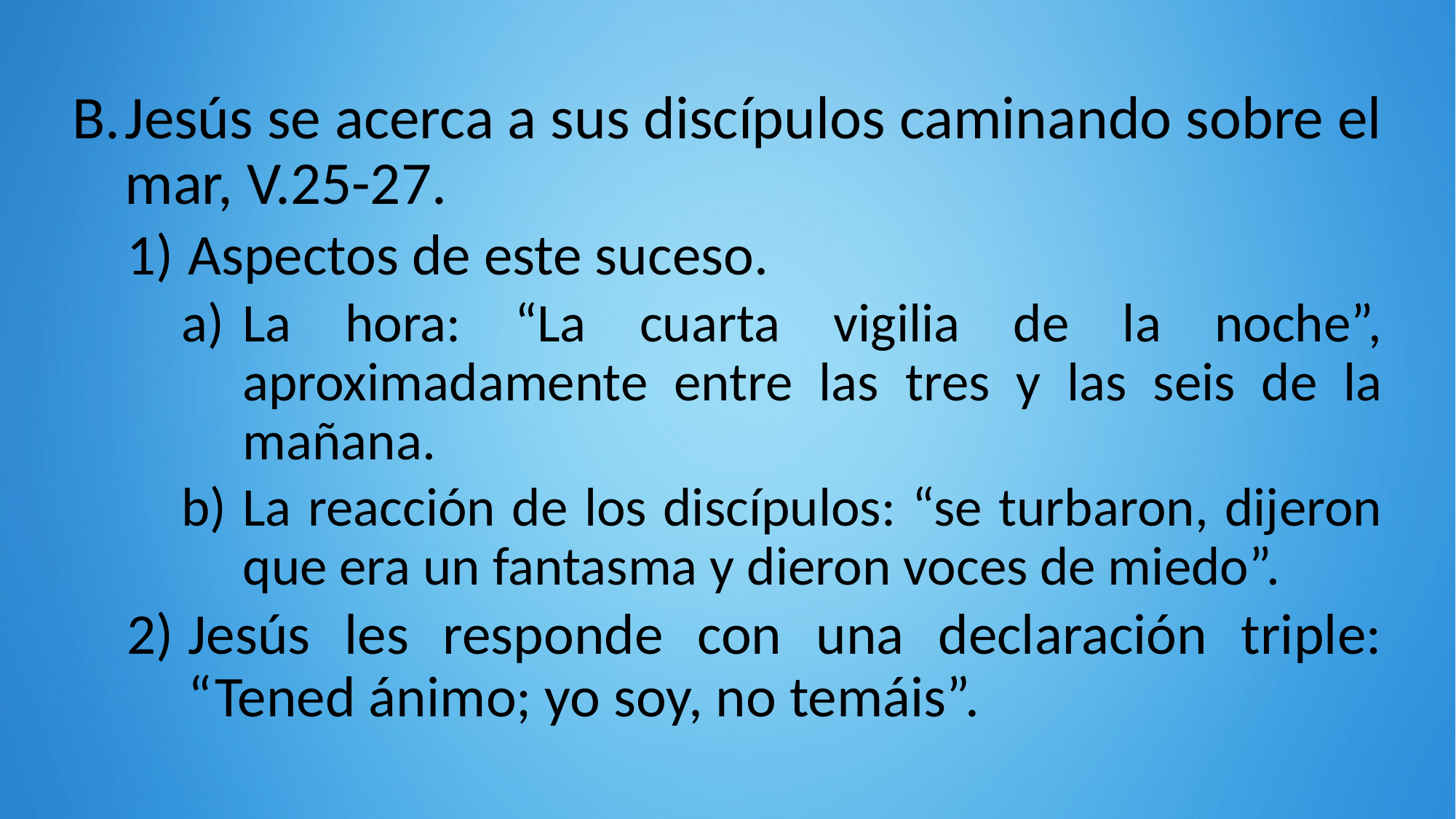

Jesús se acerca a sus discípulos caminando sobre el mar, V.25-27.
Aspectos de este suceso.
La hora: “La cuarta vigilia de la noche”, aproximadamente entre las tres y las seis de la mañana.
La reacción de los discípulos: “se turbaron, dijeron que era un fantasma y dieron voces de miedo”.
Jesús les responde con una declaración triple: “Tened ánimo; yo soy, no temáis”.